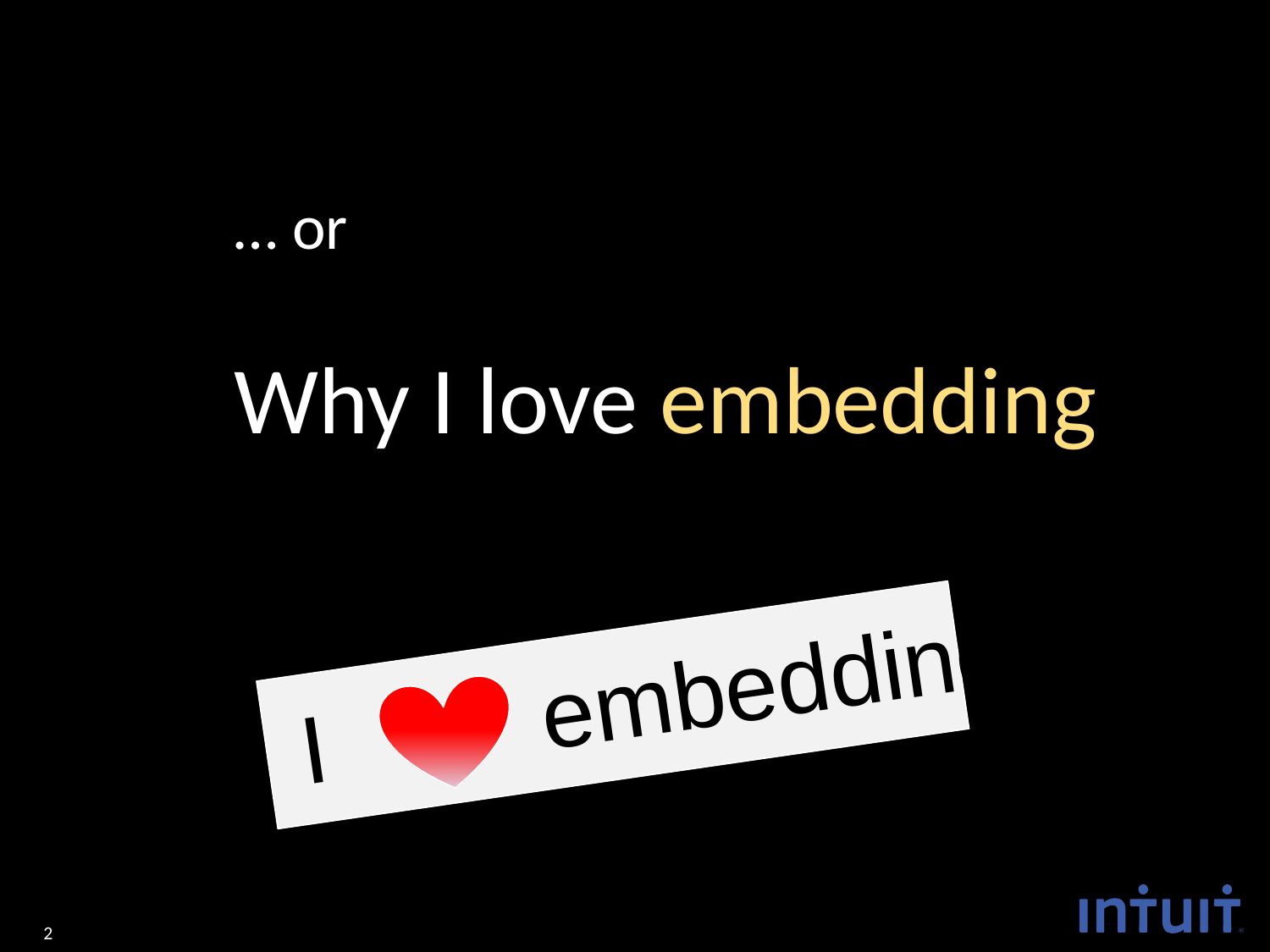

… or

Why I love embedding

I
embedding